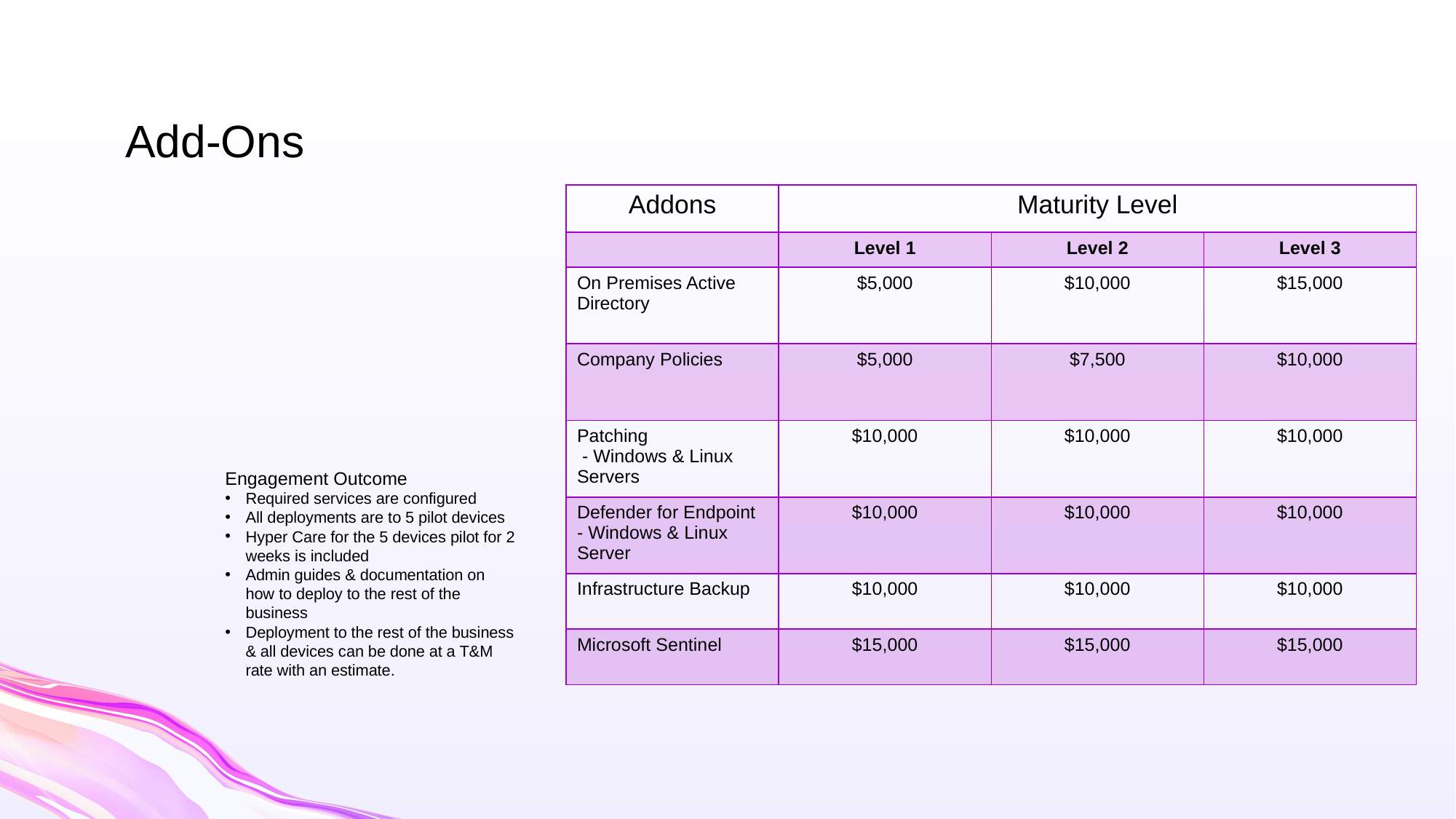

Add-Ons
| Addons | Maturity Level |  |  |
| --- | --- | --- | --- |
|  | Level 1 | Level 2 | Level 3 |
| On Premises Active Directory | $5,000 | $10,000 | $15,000 |
| Company Policies | $5,000 | $7,500 | $10,000 |
| Patching - Windows & Linux Servers | $10,000 | $10,000 | $10,000 |
| Defender for Endpoint - Windows & Linux Server | $10,000 | $10,000 | $10,000 |
| Infrastructure Backup | $10,000 | $10,000 | $10,000 |
| Microsoft Sentinel | $15,000 | $15,000 | $15,000 |
Engagement Outcome
Required services are configured
All deployments are to 5 pilot devices
Hyper Care for the 5 devices pilot for 2 weeks is included
Admin guides & documentation on how to deploy to the rest of the business
Deployment to the rest of the business & all devices can be done at a T&M rate with an estimate.